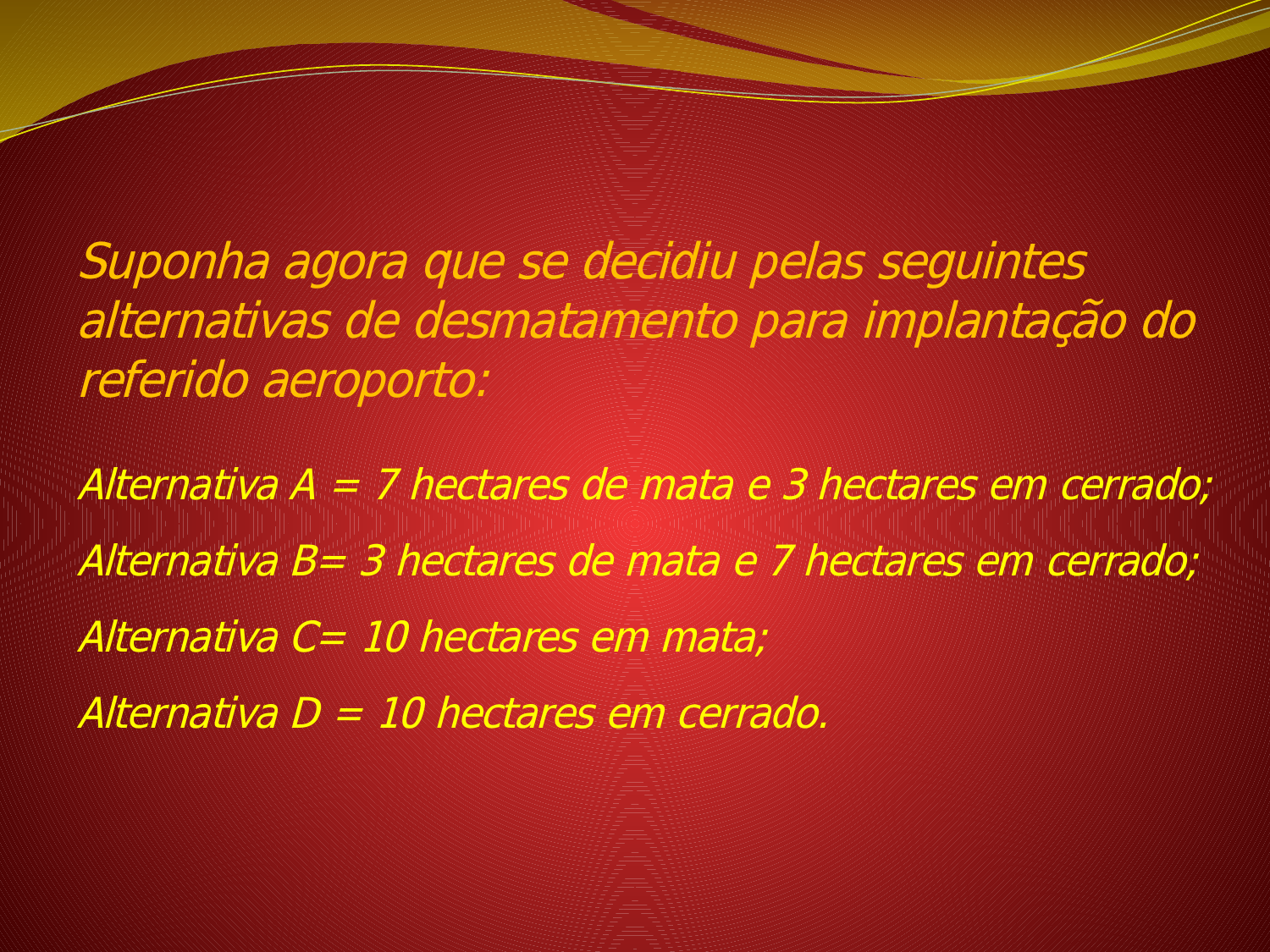

Suponha agora que se decidiu pelas seguintes alternativas de desmatamento para implantação do referido aeroporto:
Alternativa A = 7 hectares de mata e 3 hectares em cerrado;
Alternativa B= 3 hectares de mata e 7 hectares em cerrado;
Alternativa C= 10 hectares em mata;
Alternativa D = 10 hectares em cerrado.